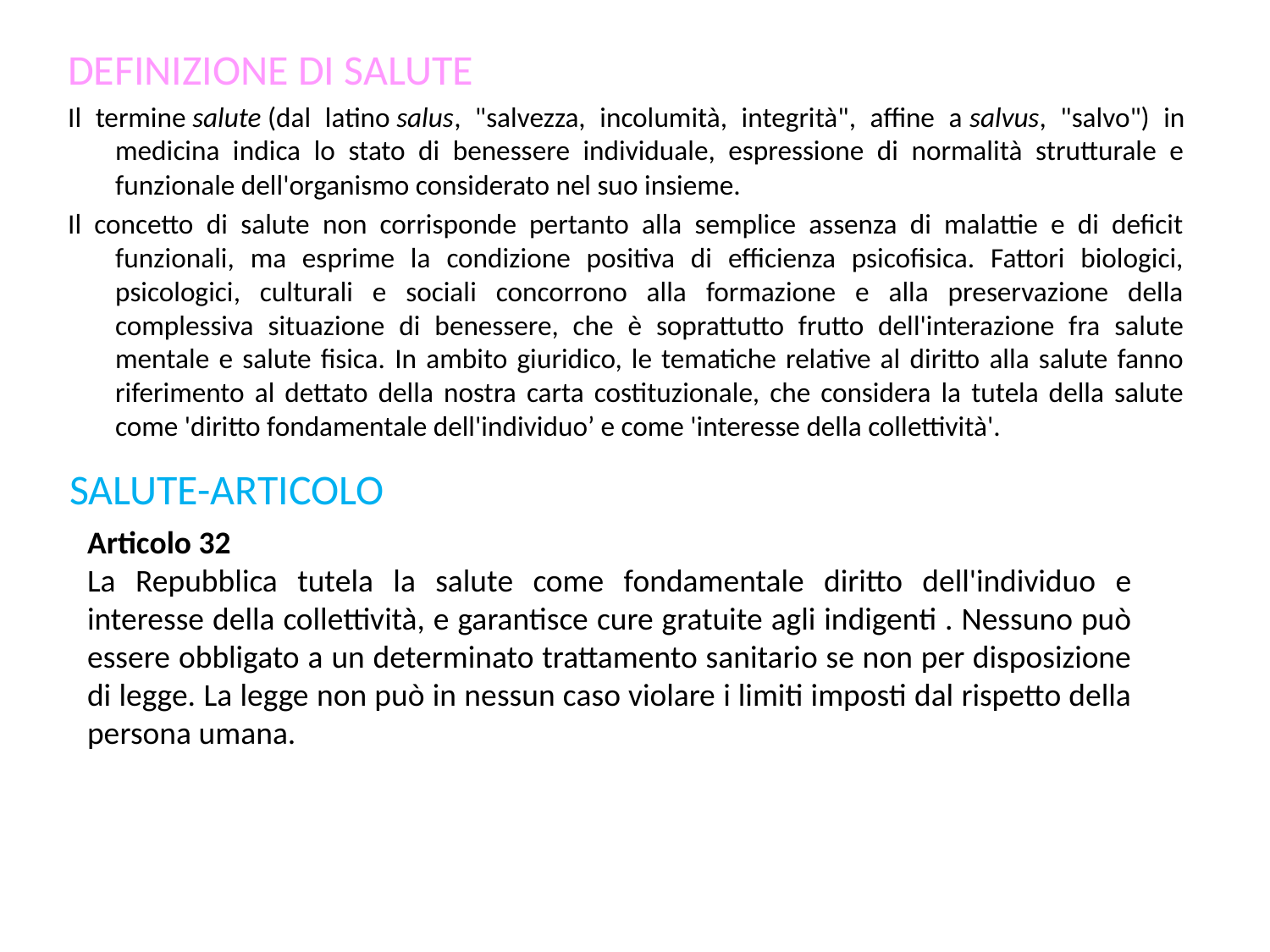

DEFINIZIONE DI SALUTE
Il termine salute (dal latino salus, "salvezza, incolumità, integrità", affine a salvus, "salvo") in medicina indica lo stato di benessere individuale, espressione di normalità strutturale e funzionale dell'organismo considerato nel suo insieme.
Il concetto di salute non corrisponde pertanto alla semplice assenza di malattie e di deficit funzionali, ma esprime la condizione positiva di efficienza psicofisica. Fattori biologici, psicologici, culturali e sociali concorrono alla formazione e alla preservazione della complessiva situazione di benessere, che è soprattutto frutto dell'interazione fra salute mentale e salute fisica. In ambito giuridico, le tematiche relative al diritto alla salute fanno riferimento al dettato della nostra carta costituzionale, che considera la tutela della salute come 'diritto fondamentale dell'individuo’ e come 'interesse della collettività'.

SALUTE-ARTICOLO
Articolo 32
La Repubblica tutela la salute come fondamentale diritto dell'individuo e interesse della collettività, e garantisce cure gratuite agli indigenti . Nessuno può essere obbligato a un determinato trattamento sanitario se non per disposizione di legge. La legge non può in nessun caso violare i limiti imposti dal rispetto della persona umana.